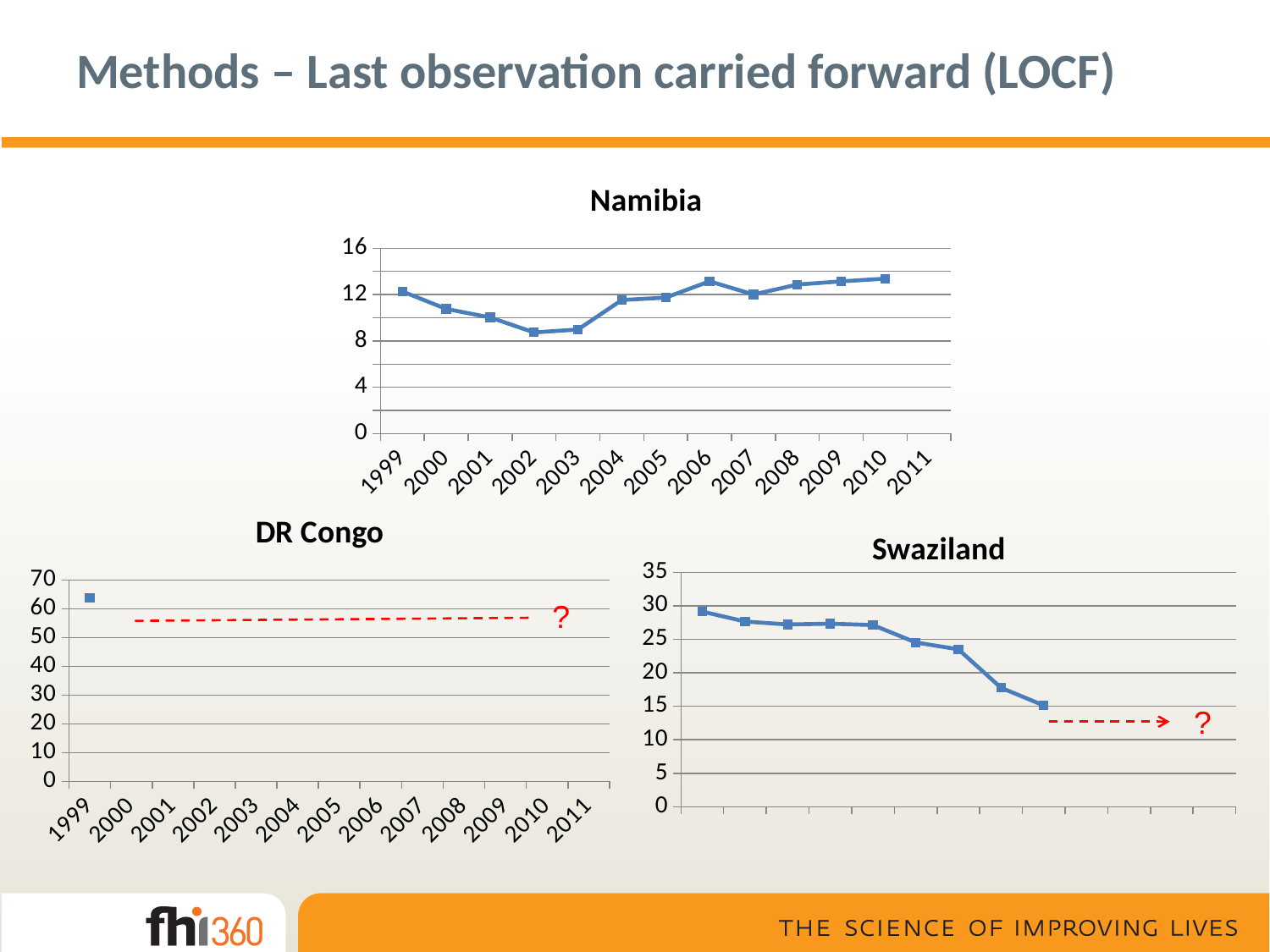

# Methods – Last observation carried forward (LOCF)

### Chart:

| Category | Namibia |
|---|---|
| 1999 | 12.27122 |
| 2000 | 10.76214 |
| 2001 | 10.02947 |
| 2002 | 8.73525 |
| 2003 | 8.98333 |
| 2004 | 11.53399 |
| 2005 | 11.73285 |
| 2006 | 13.14494 |
| 2007 | 12.00636 |
| 2008 | 12.86524 |
| 2009 | 13.138 |
| 2010 | 13.37428 |
| 2011 | None |

### Chart:

| Category | DR Congo |
|---|---|
| 1999 | 63.78939 |
| 2000 | None |
| 2001 | None |
| 2002 | None |
| 2003 | None |
| 2004 | None |
| 2005 | None |
| 2006 | None |
| 2007 | None |
| 2008 | None |
| 2009 | None |
| 2010 | None |
| 2011 | None |

### Chart:

| Category | Swaziland |
|---|---|
| 1999 | 29.14217 |
| 2000 | 27.65937 |
| 2001 | 27.21756 |
| 2002 | 27.33598 |
| 2003 | 27.13233 |
| 2004 | 24.53797 |
| 2005 | 23.51192 |
| 2006 | 17.77565 |
| 2007 | 15.13016 |
| 2008 | None |
| 2009 | None |
| 2010 | None |
| 2011 | None |
?
?